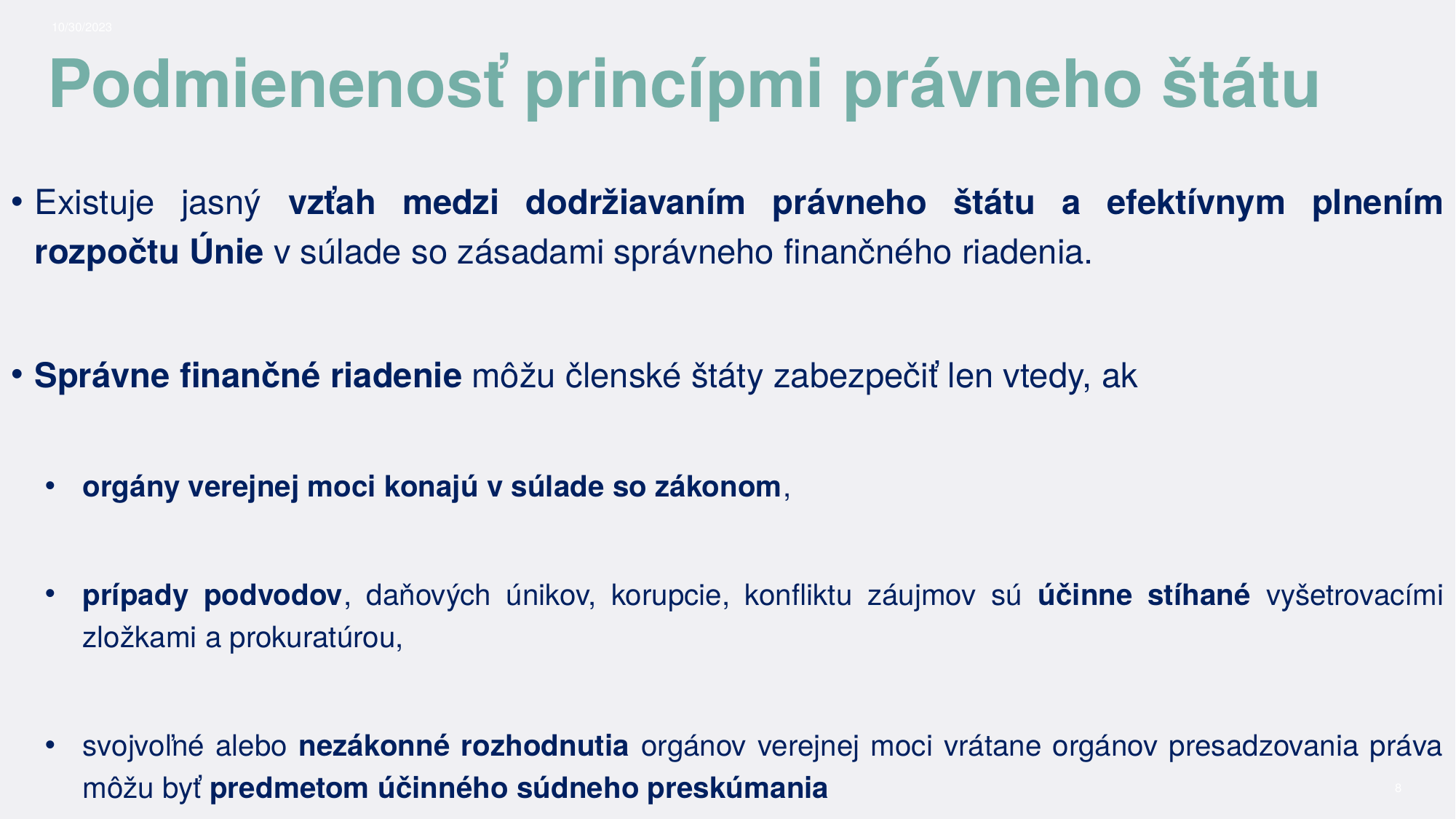

10/30/2023
# Podmienenosť princípmi právneho štátu
Existuje jasný vzťah medzi dodržiavaním právneho štátu a efektívnym plnením rozpočtu Únie v súlade so zásadami správneho finančného riadenia.

Správne finančné riadenie môžu členské štáty zabezpečiť len vtedy, ak

orgány verejnej moci konajú v súlade so zákonom,

prípady podvodov, daňových únikov, korupcie, konfliktu záujmov sú účinne stíhané vyšetrovacími zložkami a prokuratúrou,

svojvoľné alebo nezákonné rozhodnutia orgánov verejnej moci vrátane orgánov presadzovania práva môžu byť predmetom účinného súdneho preskúmania
8